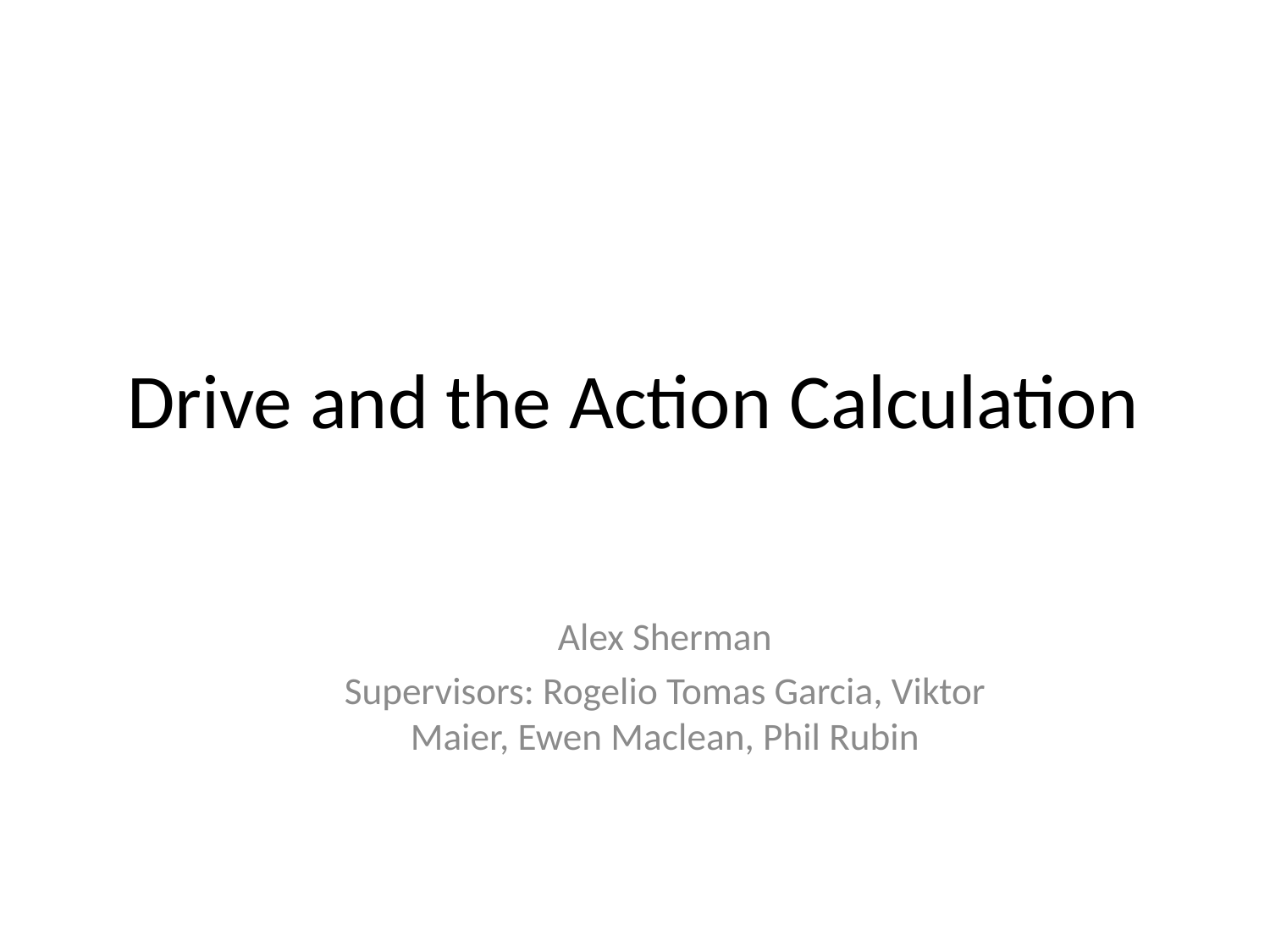

# Drive and the Action Calculation
Alex Sherman
Supervisors: Rogelio Tomas Garcia, Viktor Maier, Ewen Maclean, Phil Rubin